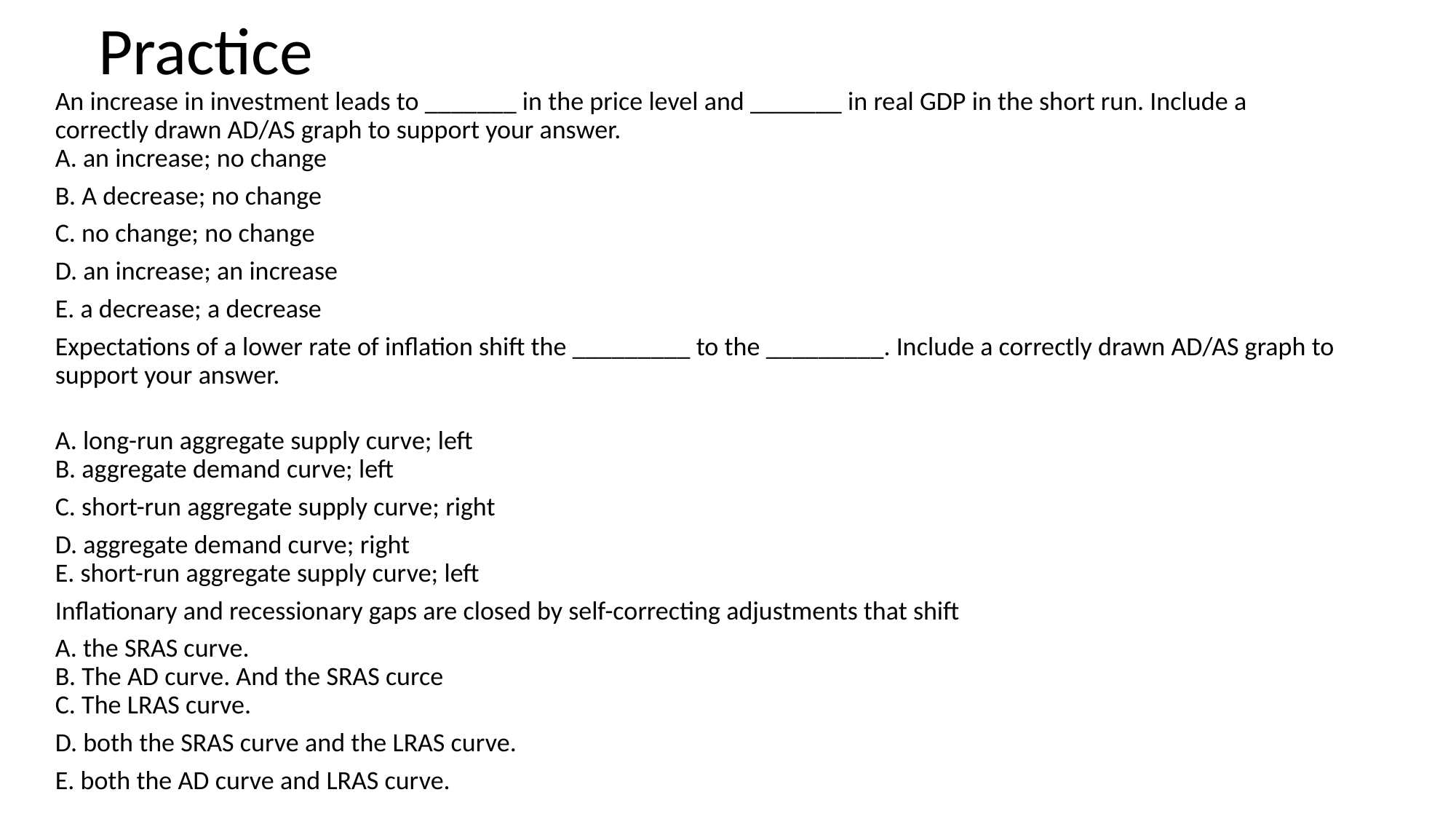

# Practice
An increase in investment leads to _______ in the price level and _______ in real GDP in the short run. Include a correctly drawn AD/AS graph to support your answer.
A. an increase; no change
B. A decrease; no change
C. no change; no change
D. an increase; an increase
E. a decrease; a decrease
Expectations of a lower rate of inflation shift the _________ to the _________. Include a correctly drawn AD/AS graph to support your answer.
A. long-run aggregate supply curve; left
B. aggregate demand curve; left
C. short-run aggregate supply curve; right
D. aggregate demand curve; right
E. short-run aggregate supply curve; left
Inflationary and recessionary gaps are closed by self-correcting adjustments that shift
A. the SRAS curve.
B. The AD curve. And the SRAS curce
C. The LRAS curve.
D. both the SRAS curve and the LRAS curve.
E. both the AD curve and LRAS curve.